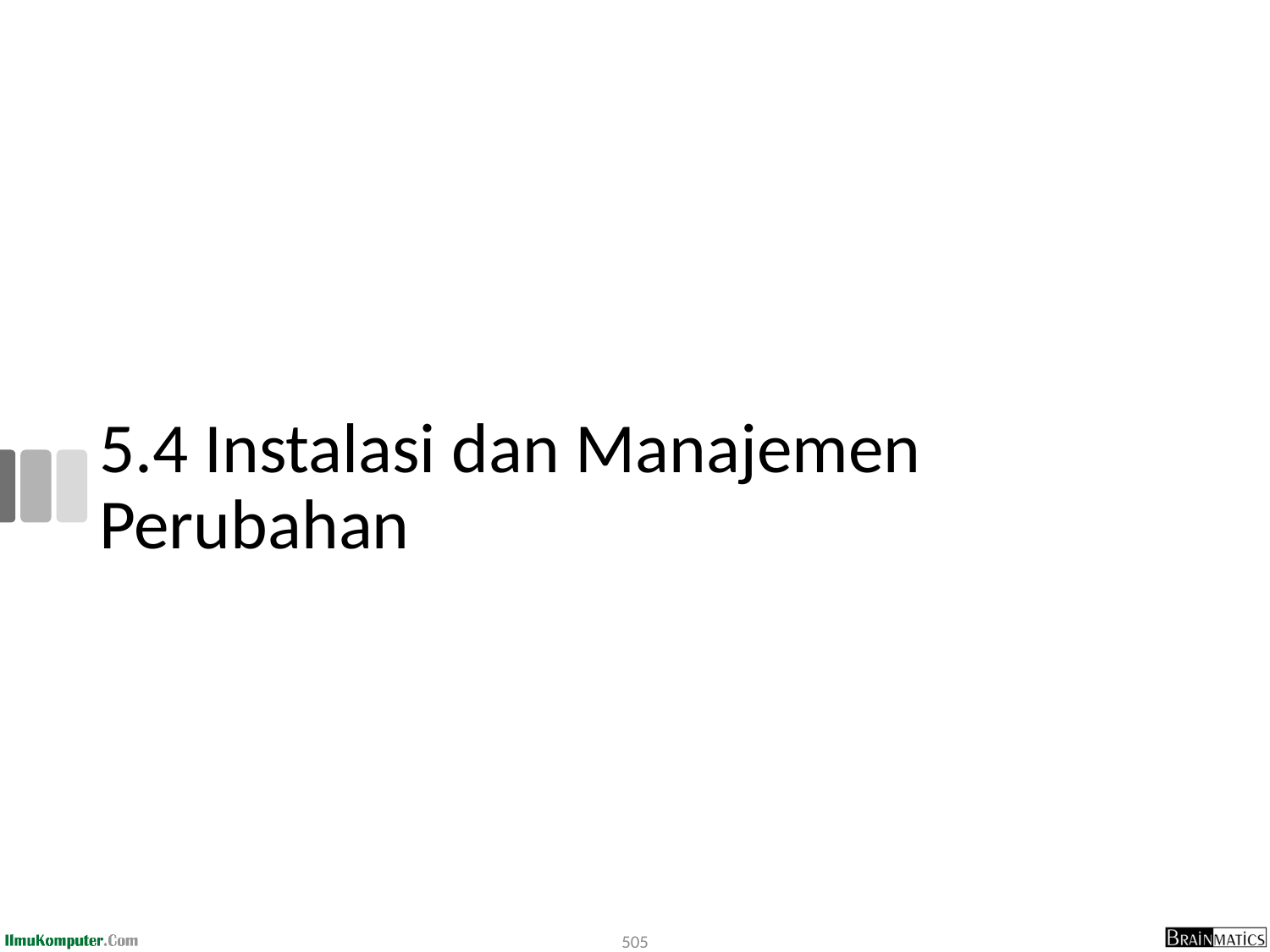

# 5.4 Instalasi dan Manajemen Perubahan

505